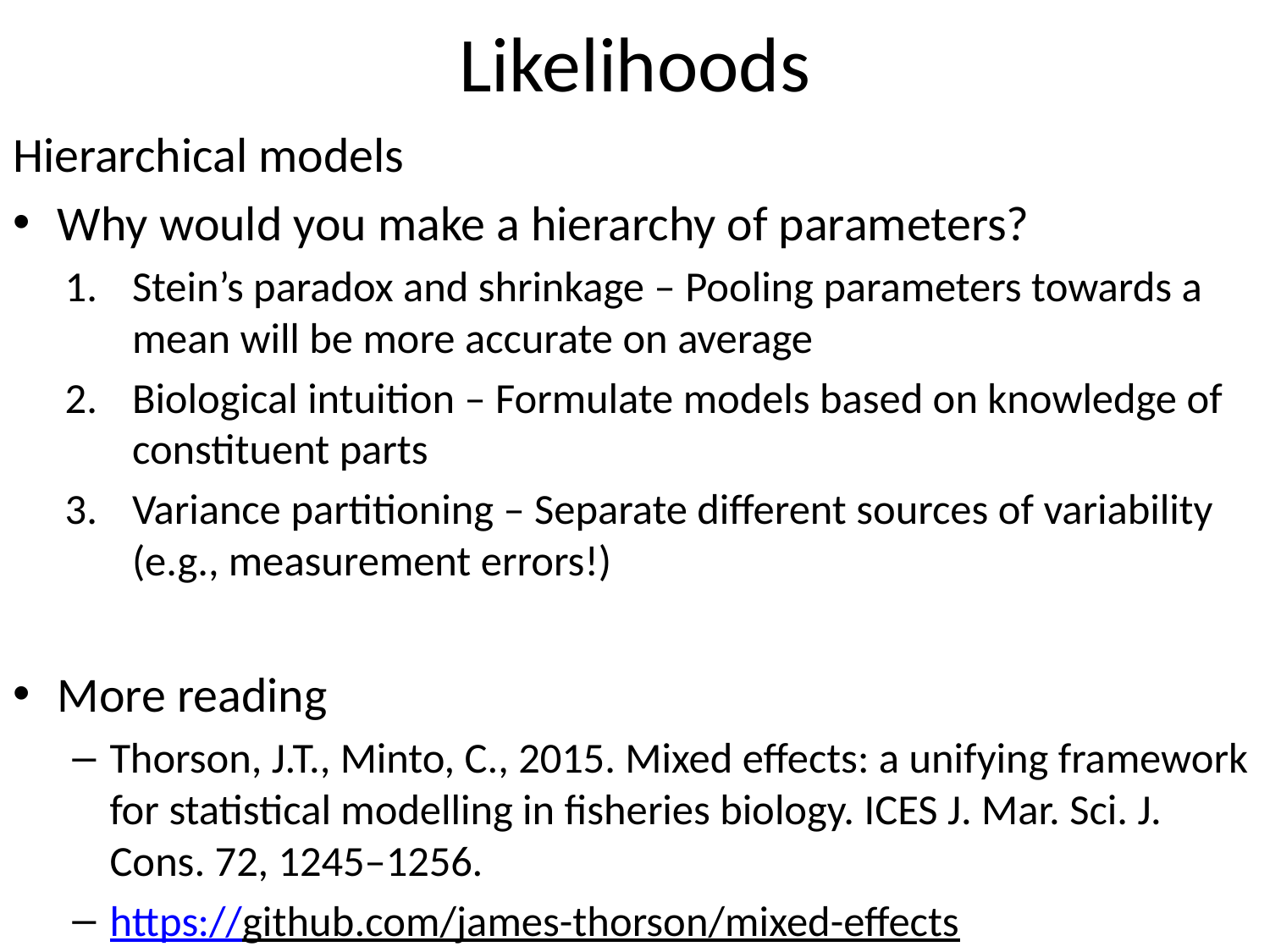

# Likelihoods
Hierarchical models
Why would you make a hierarchy of parameters?
Stein’s paradox and shrinkage – Pooling parameters towards a mean will be more accurate on average
Biological intuition – Formulate models based on knowledge of constituent parts
Variance partitioning – Separate different sources of variability (e.g., measurement errors!)

More reading
Thorson, J.T., Minto, C., 2015. Mixed effects: a unifying framework for statistical modelling in fisheries biology. ICES J. Mar. Sci. J. Cons. 72, 1245–1256.
https://github.com/james-thorson/mixed-effects